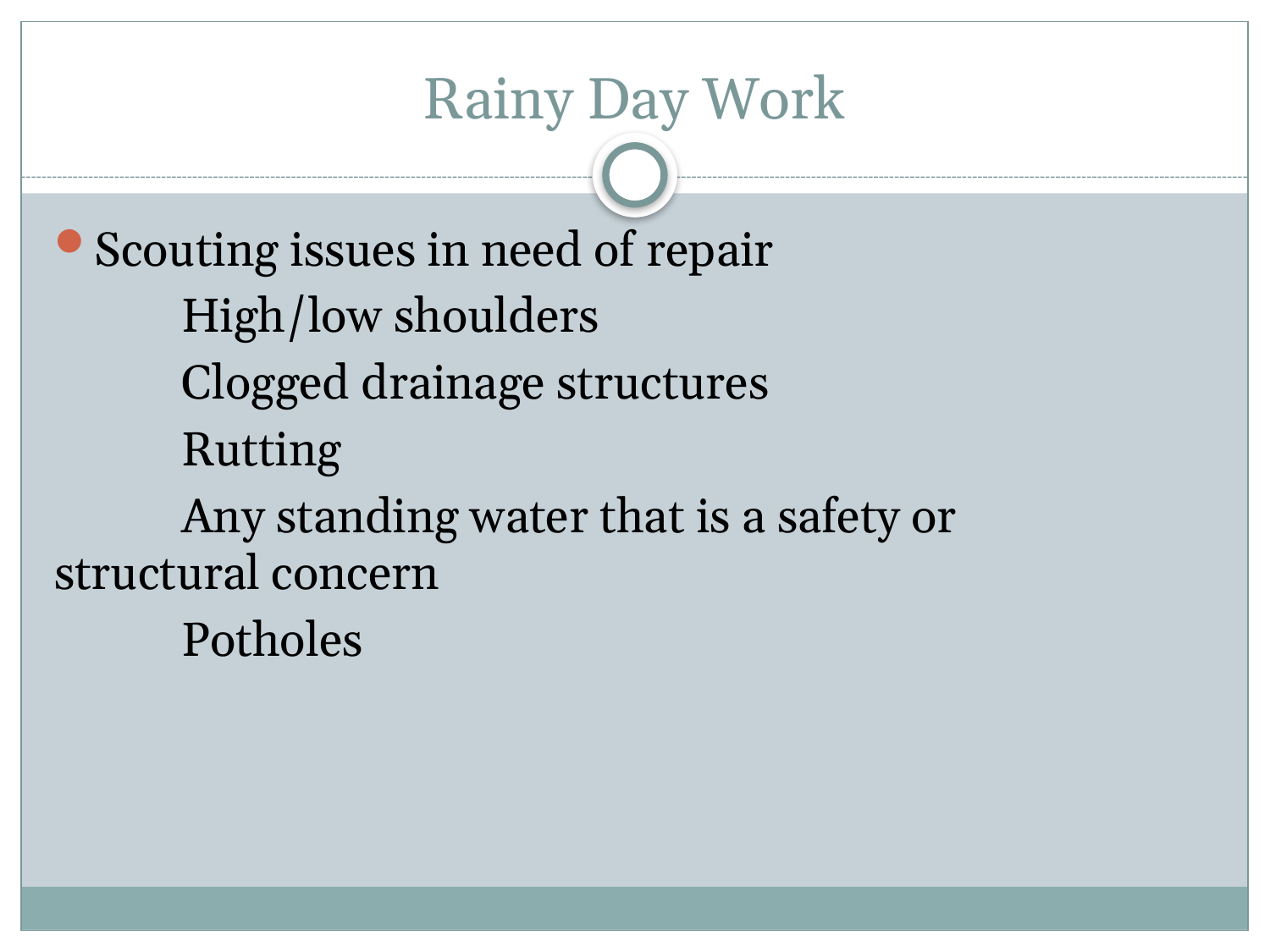

# Rainy Day Work
Scouting issues in need of repair
	High/low shoulders
	Clogged drainage structures
	Rutting
	Any standing water that is a safety or 	structural concern
	Potholes